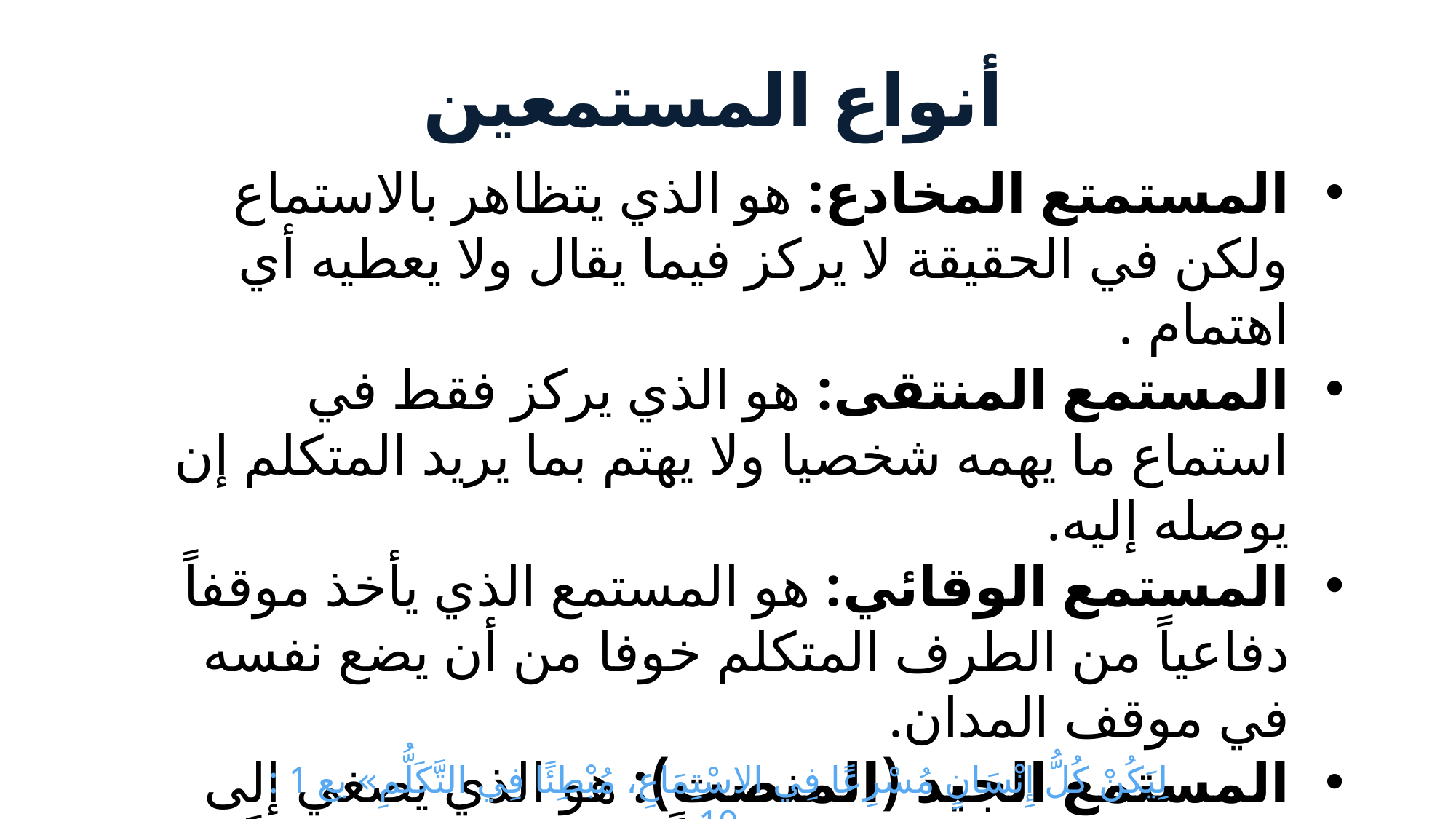

أنواع المستمعين
المستمتع المخادع: هو الذي يتظاهر بالاستماع ولكن في الحقيقة لا يركز فيما يقال ولا يعطيه أي اهتمام .
المستمع المنتقى: هو الذي يركز فقط في استماع ما يهمه شخصيا ولا يهتم بما يريد المتكلم إن يوصله إليه.
المستمع الوقائي: هو المستمع الذي يأخذ موقفاً دفاعياً من الطرف المتكلم خوفا من أن يضع نفسه في موقف المدان.
المستمع الجيد (المنصت): هو الذي يصغي إلى كل ما يقوله المتكلم مستمعاً بكل حواسه محاولاً بصدق أن يفهم جيداً ما يريد المتكلم أن يوصله إليه .
لِيَكُنْ كُلُّ إِنْسَانٍ مُسْرِعًا فِي الاسْتِمَاعِ، مُبْطِئًا فِي التَّكَلُّمِ» يع 1 : 19